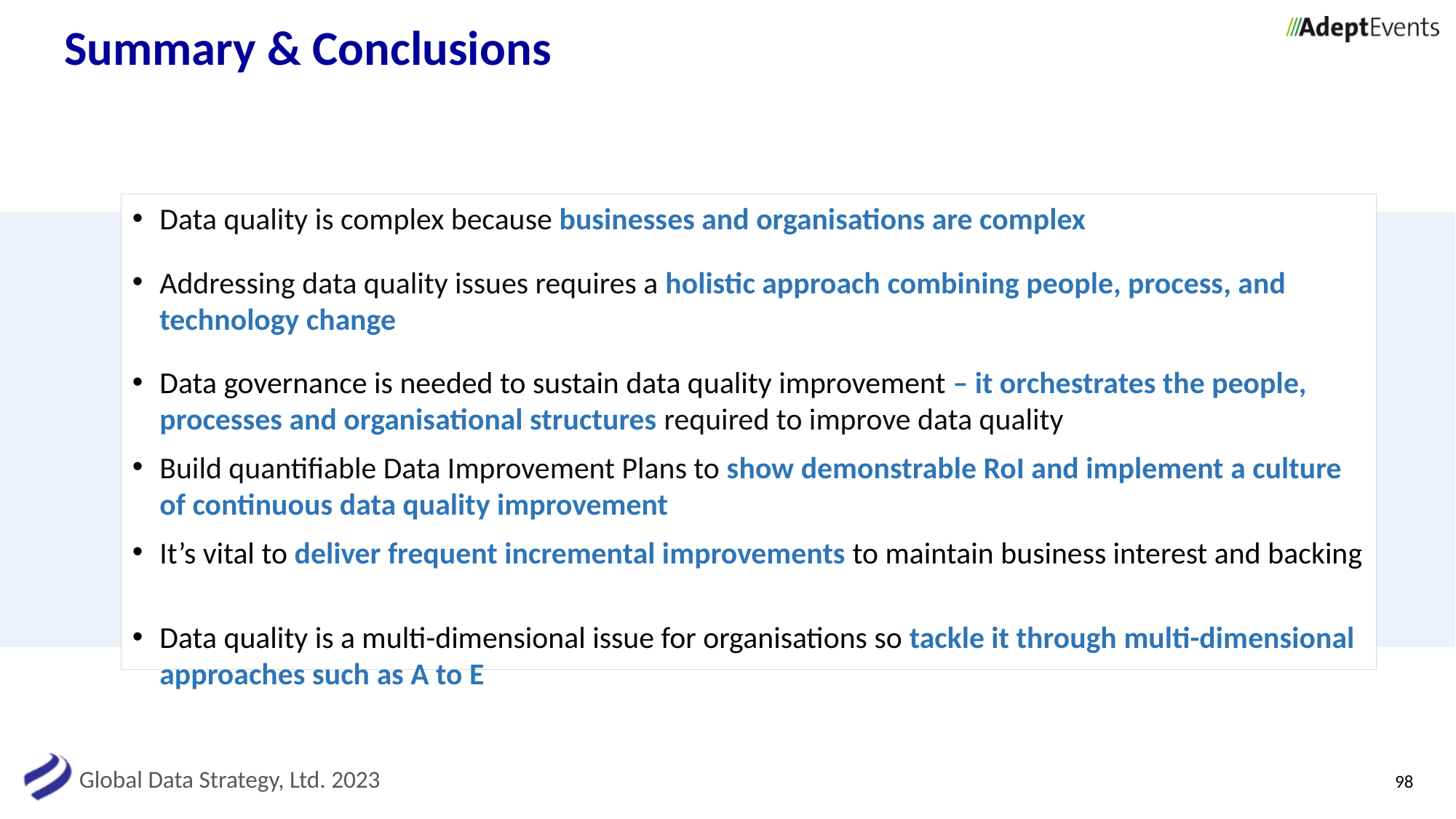

# Summary & Conclusions
Data quality is complex because businesses and organisations are complex
Addressing data quality issues requires a holistic approach combining people, process, and technology change
Data governance is needed to sustain data quality improvement – it orchestrates the people, processes and organisational structures required to improve data quality
Build quantifiable Data Improvement Plans to show demonstrable RoI and implement a culture of continuous data quality improvement
It’s vital to deliver frequent incremental improvements to maintain business interest and backing
Data quality is a multi-dimensional issue for organisations so tackle it through multi-dimensional approaches such as A to E

98